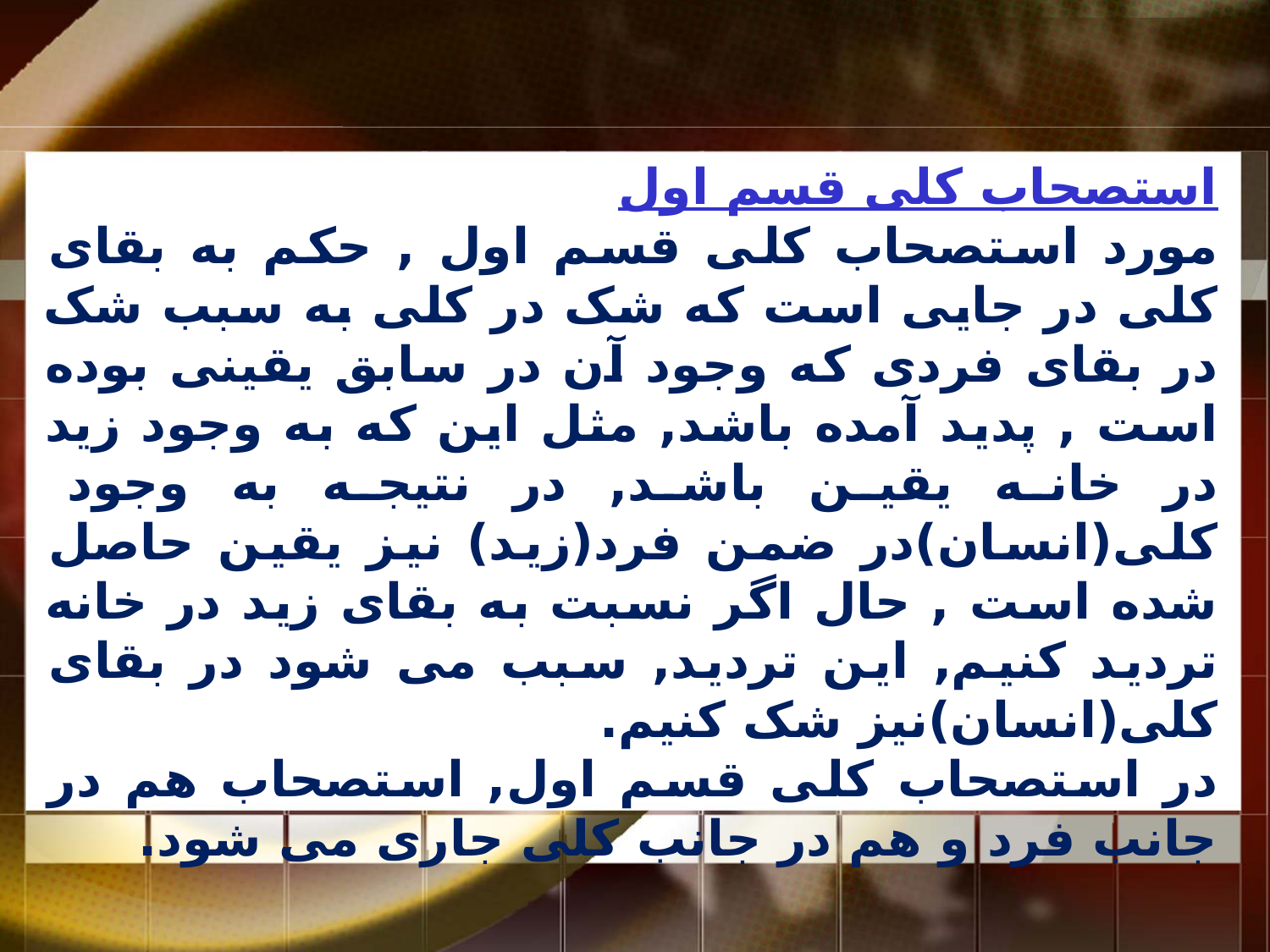

استصحاب کلى قسم اول
مورد استصحاب کلى قسم اول , حکم به بقاى کلى در جايى است که شک در کلى به سبب شک در بقاى فردى که وجود آن در سابق يقينى بوده است , پديد آمده باشد, مثل اين که به وجود زيد در خانه يقين باشد, در نتيجه به وجود کلى(انسان)در ضمن فرد(زيد) نيز يقين حاصل شده است , حال اگر نسبت به بقاى زيد در خانه ترديد کنيم, اين ترديد, سبب مى شود در بقاى کلى(انسان)نيز شک کنيم.
در استصحاب کلى قسم اول, استصحاب هم در جانب فرد و هم در جانب کلى جارى مى شود.